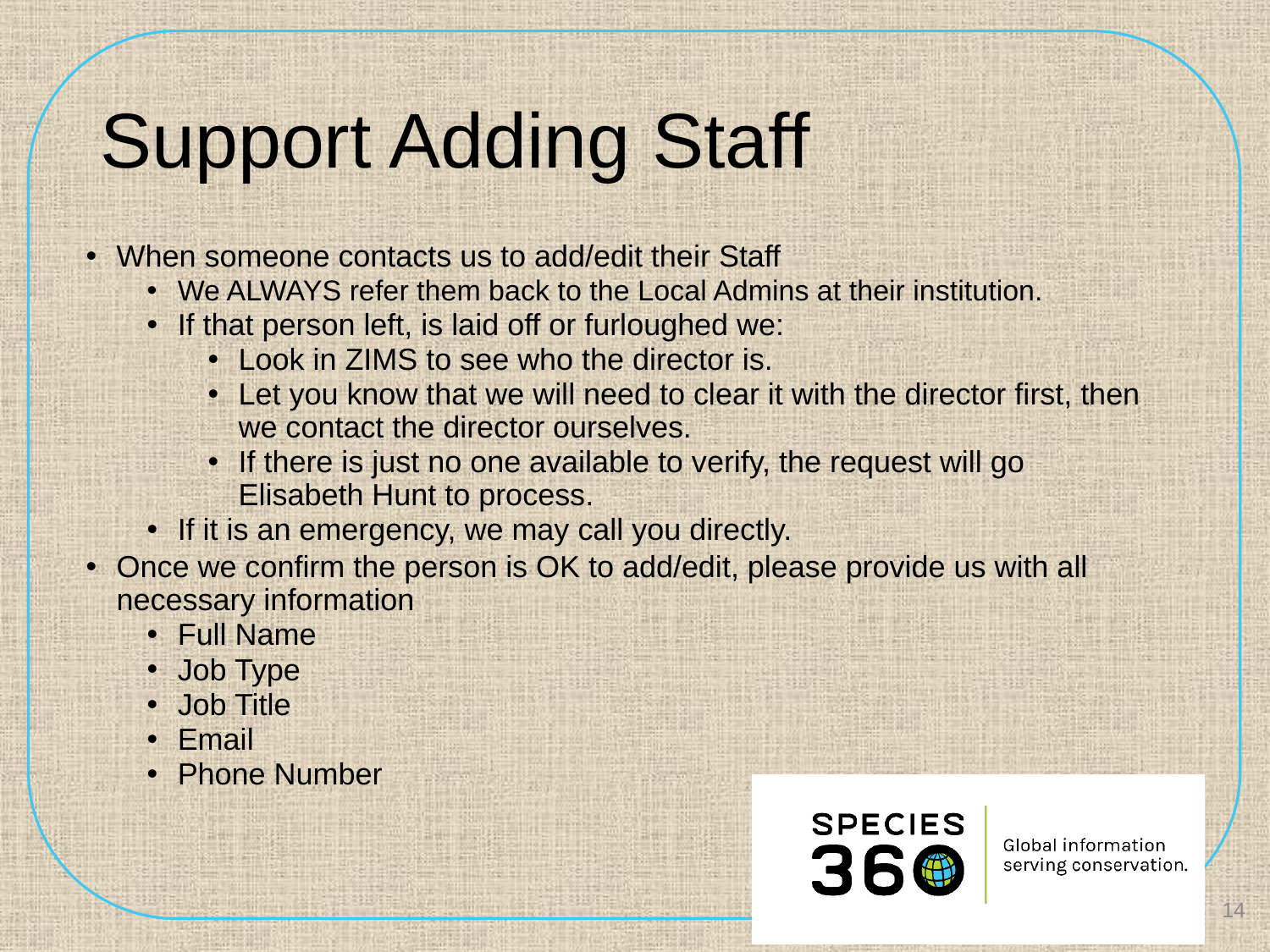

# Support Adding Staff
When someone contacts us to add/edit their Staff
We ALWAYS refer them back to the Local Admins at their institution.
If that person left, is laid off or furloughed we:
Look in ZIMS to see who the director is.
Let you know that we will need to clear it with the director first, then we contact the director ourselves.
If there is just no one available to verify, the request will go Elisabeth Hunt to process.
If it is an emergency, we may call you directly.
Once we confirm the person is OK to add/edit, please provide us with all necessary information
Full Name
Job Type
Job Title
Email
Phone Number

14